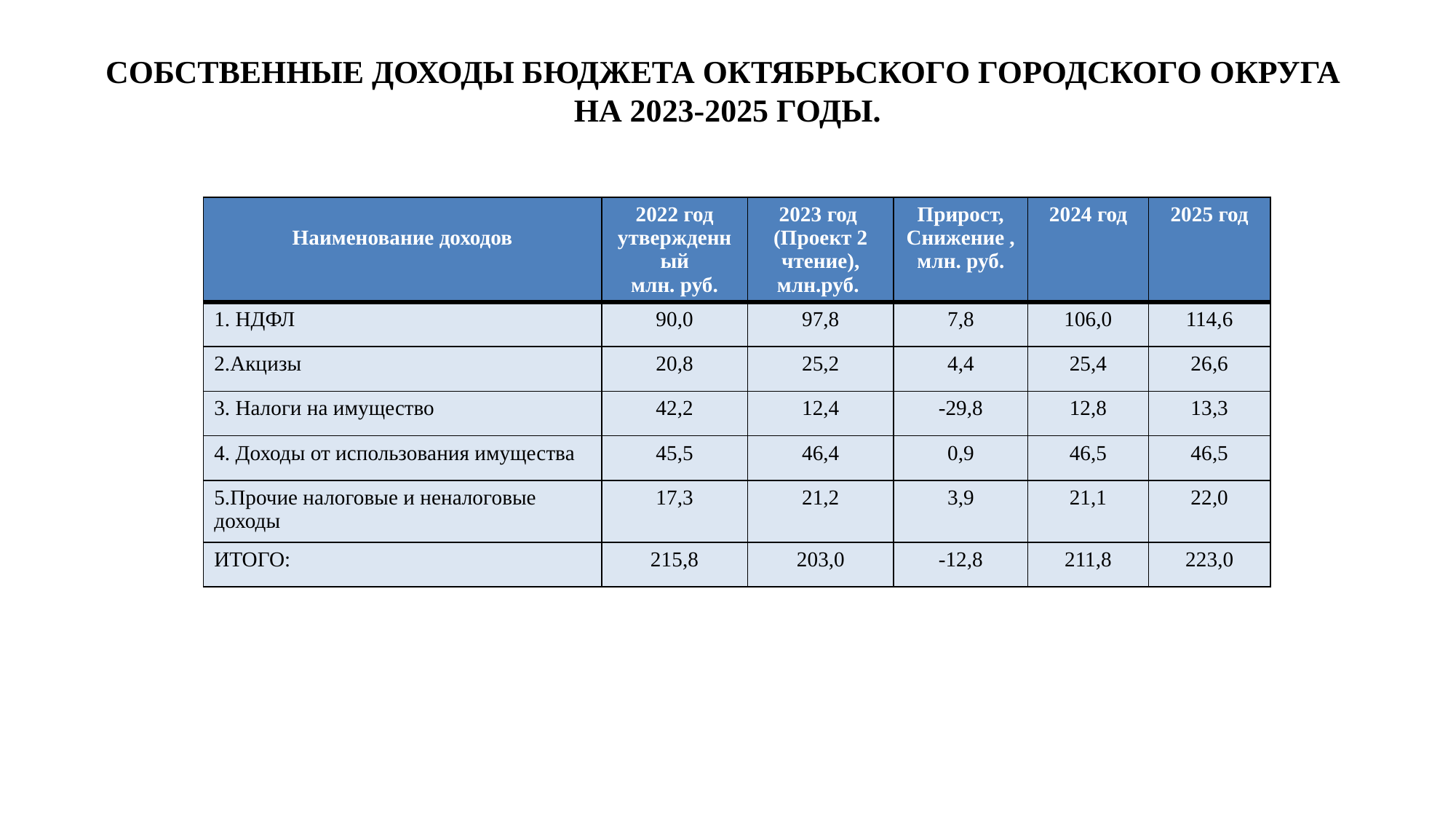

# СОБСТВЕННЫЕ ДОХОДЫ БЮДЖЕТА ОКТЯБРЬСКОГО ГОРОДСКОГО ОКРУГА НА 2023-2025 ГОДЫ.
| Наименование доходов | 2022 год утвержденный млн. руб. | 2023 год (Проект 2 чтение), млн.руб. | Прирост, Снижение , млн. руб. | 2024 год | 2025 год |
| --- | --- | --- | --- | --- | --- |
| 1. НДФЛ | 90,0 | 97,8 | 7,8 | 106,0 | 114,6 |
| 2.Акцизы | 20,8 | 25,2 | 4,4 | 25,4 | 26,6 |
| 3. Налоги на имущество | 42,2 | 12,4 | -29,8 | 12,8 | 13,3 |
| 4. Доходы от использования имущества | 45,5 | 46,4 | 0,9 | 46,5 | 46,5 |
| 5.Прочие налоговые и неналоговые доходы | 17,3 | 21,2 | 3,9 | 21,1 | 22,0 |
| ИТОГО: | 215,8 | 203,0 | -12,8 | 211,8 | 223,0 |